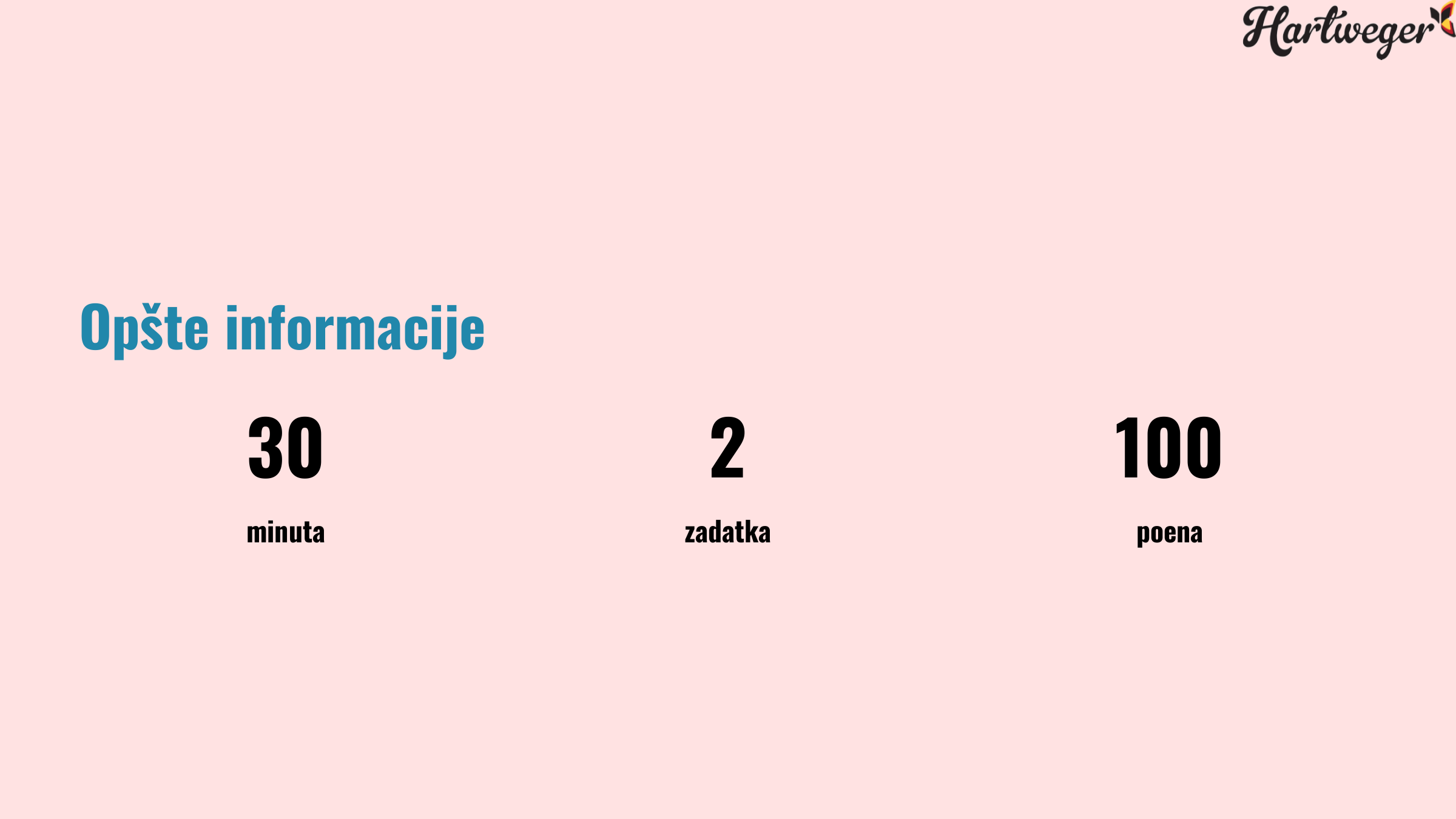

Opšte informacije
30
2
100
minuta
zadatka
poena